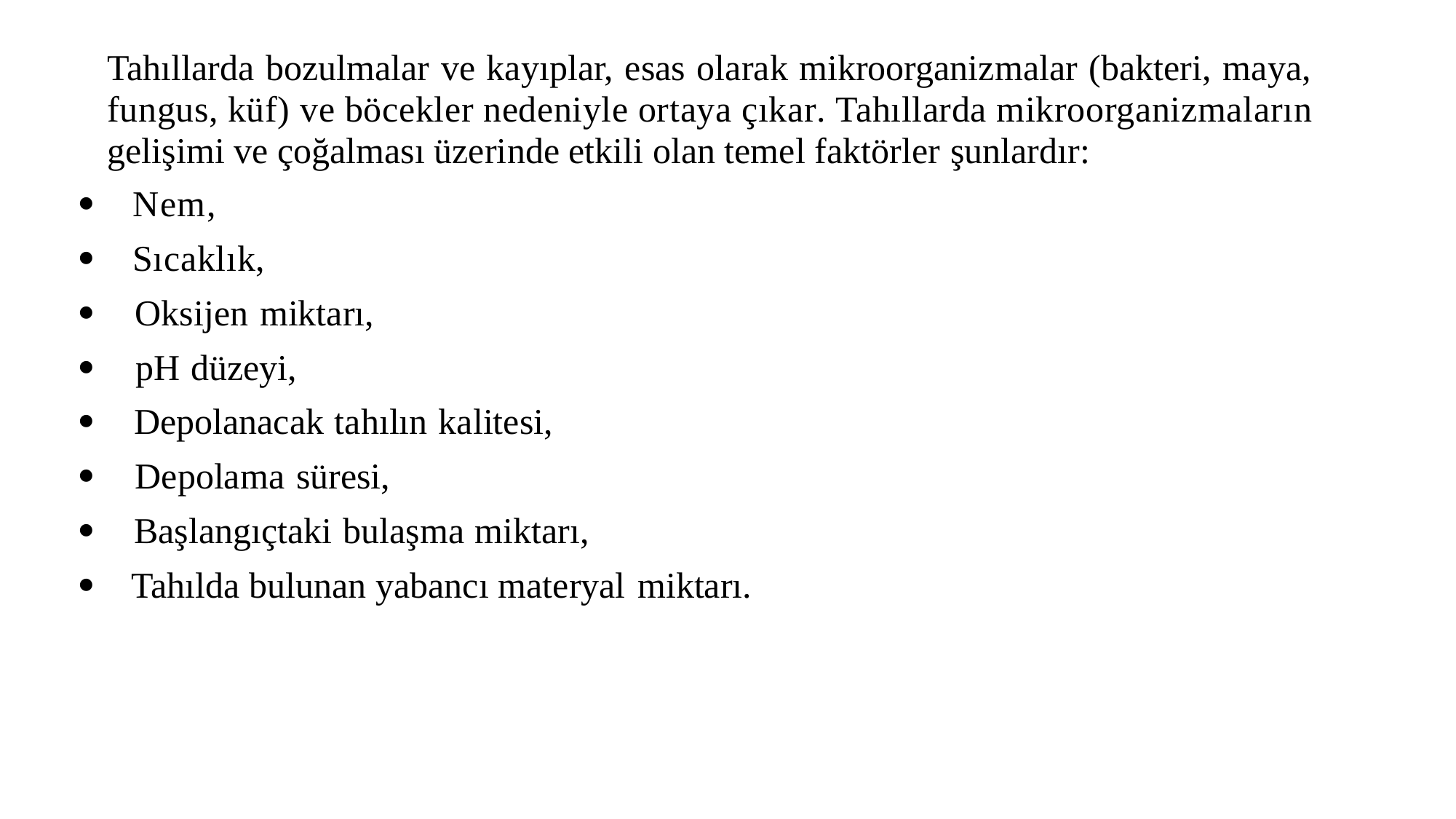

Tahıllarda bozulmalar ve kayıplar, esas olarak mikroorganizmalar (bakteri, maya, fungus, küf) ve böcekler nedeniyle ortaya çıkar. Tahıllarda mikroorganizmaların gelişimi ve çoğalması üzerinde etkili olan temel faktörler şunlardır:

•  Nem,

•  Sıcaklık,

•  Oksijen miktarı,

•  pH düzeyi,

•  Depolanacak tahılın kalitesi,

•  Depolama süresi,

•  Başlangıçtaki bulaşma miktarı,

•  Tahılda bulunan yabancı materyal miktarı.